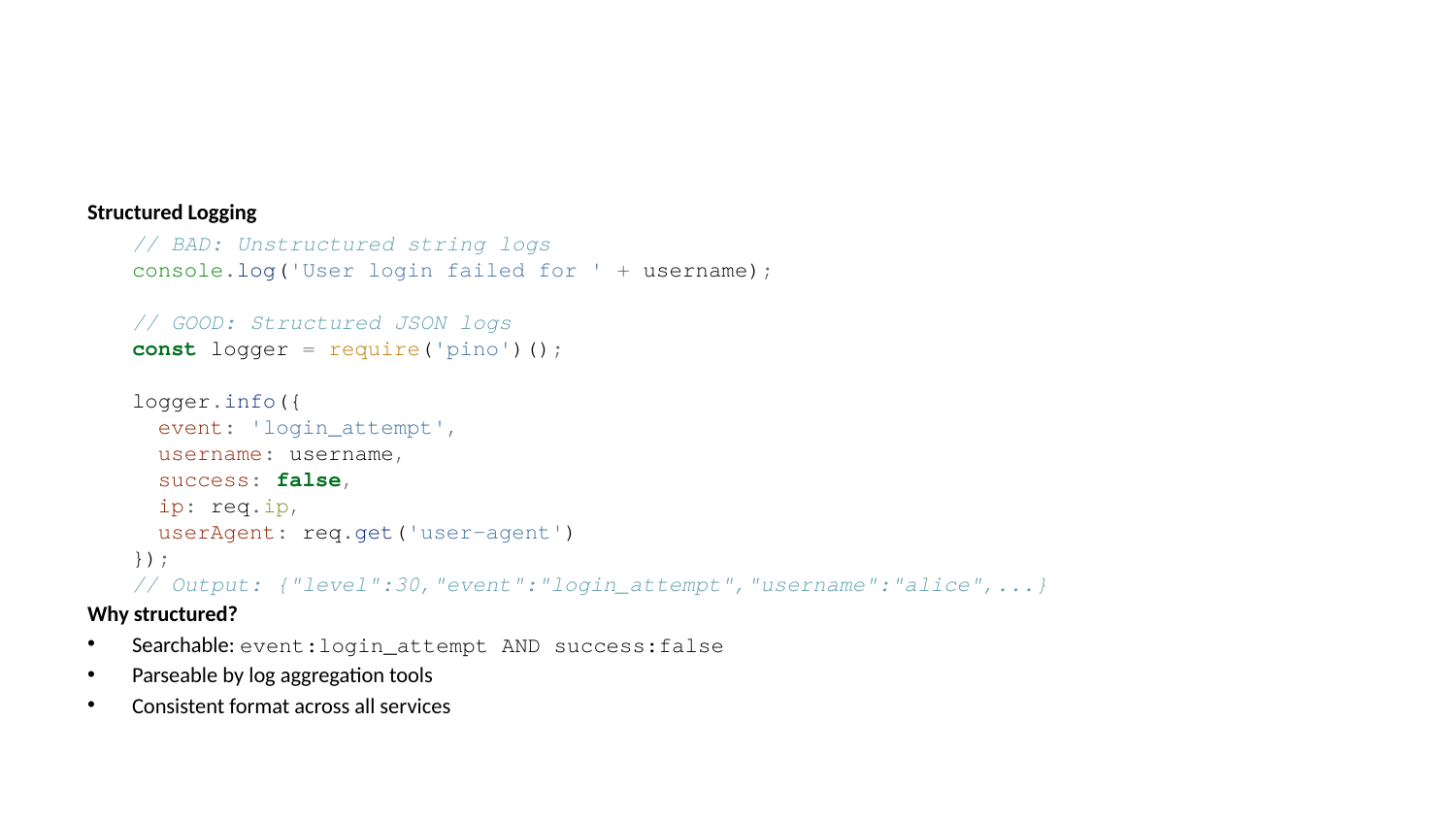

Structured Logging
// BAD: Unstructured string logs
console.log('User login failed for ' + username);
// GOOD: Structured JSON logs
const logger = require('pino')();
logger.info({
  event: 'login_attempt',
  username: username,
  success: false,
  ip: req.ip,
  userAgent: req.get('user-agent')
});
// Output: {"level":30,"event":"login_attempt","username":"alice",...}
Why structured?
Searchable: event:login_attempt AND success:false
Parseable by log aggregation tools
Consistent format across all services